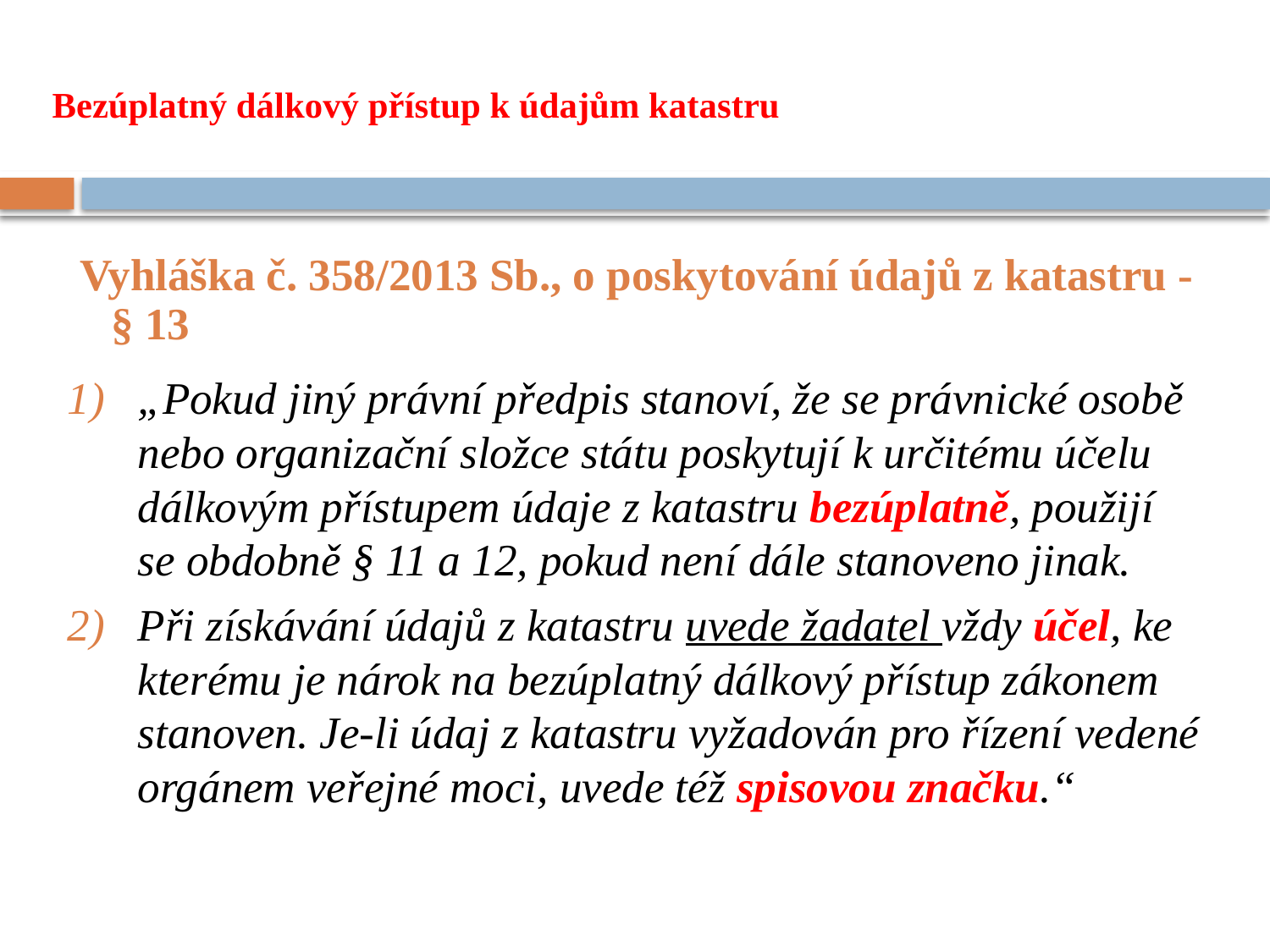

# Bezúplatný dálkový přístup k údajům katastru
 Vyhláška č. 358/2013 Sb., o poskytování údajů z katastru - § 13
„Pokud jiný právní předpis stanoví, že se právnické osobě nebo organizační složce státu poskytují k určitému účelu dálkovým přístupem údaje z katastru bezúplatně, použijí se obdobně § 11 a 12, pokud není dále stanoveno jinak.
Při získávání údajů z katastru uvede žadatel vždy účel, ke kterému je nárok na bezúplatný dálkový přístup zákonem stanoven. Je-li údaj z katastru vyžadován pro řízení vedené orgánem veřejné moci, uvede též spisovou značku.“